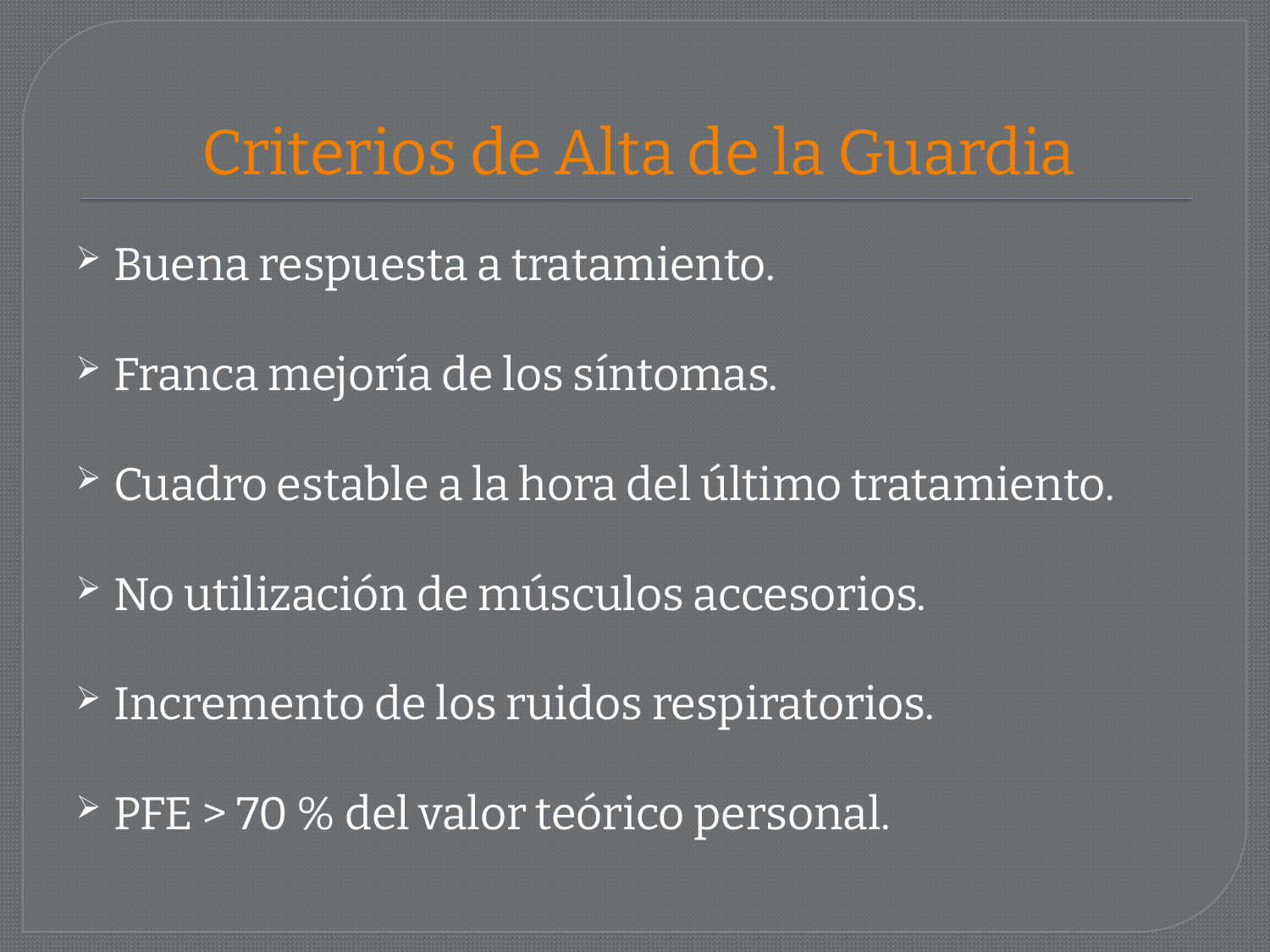

# Criterios de Alta de la Guardia
Buena respuesta a tratamiento.

Franca mejoría de los síntomas.

Cuadro estable a la hora del último tratamiento.

No utilización de músculos accesorios.

Incremento de los ruidos respiratorios.

PFE > 70 % del valor teórico personal.